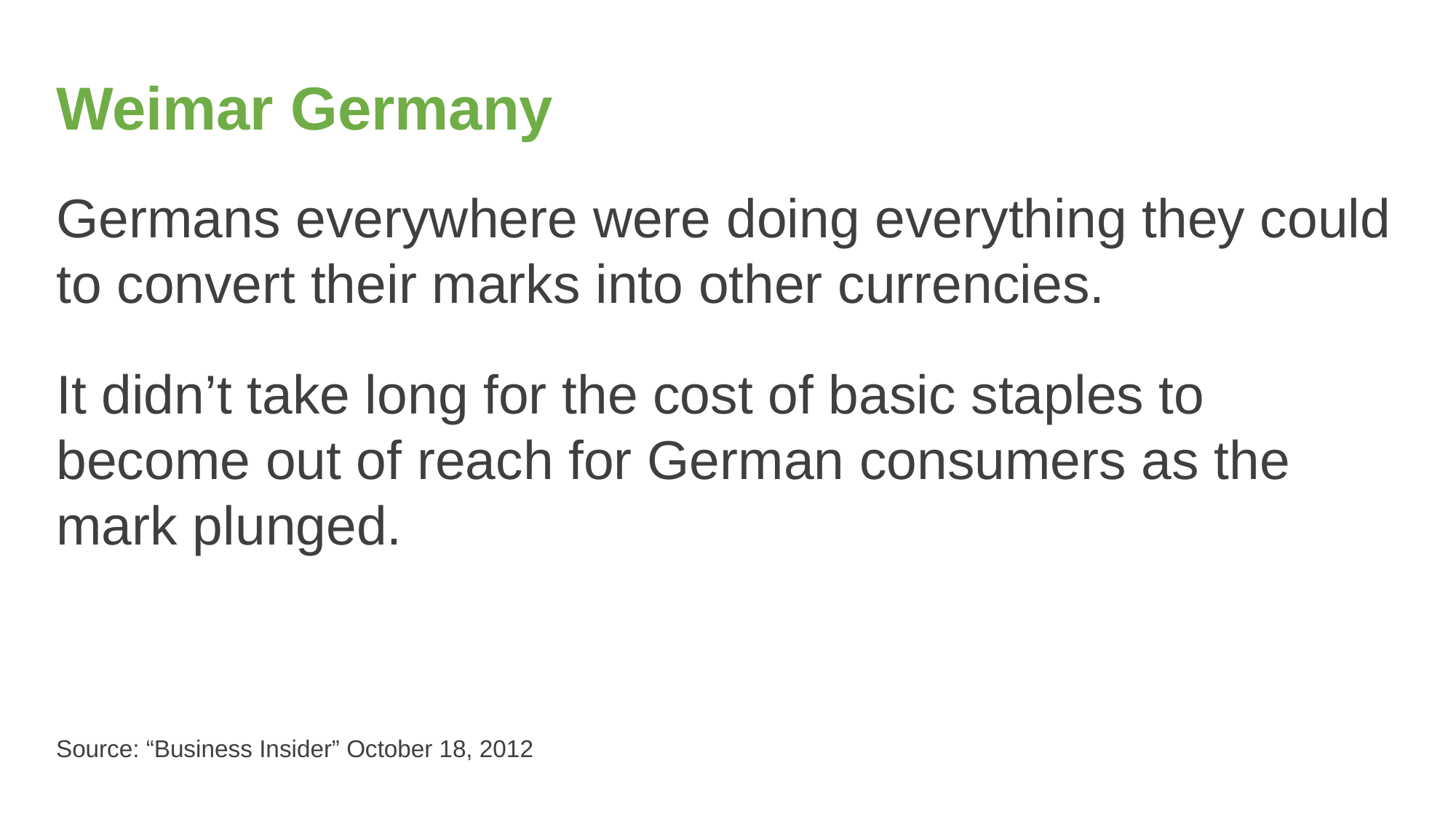

# Weimar Germany
Germans everywhere were doing everything they could to convert their marks into other currencies.
It didn’t take long for the cost of basic staples to become out of reach for German consumers as the mark plunged.

Source: “Business Insider” October 18, 2012